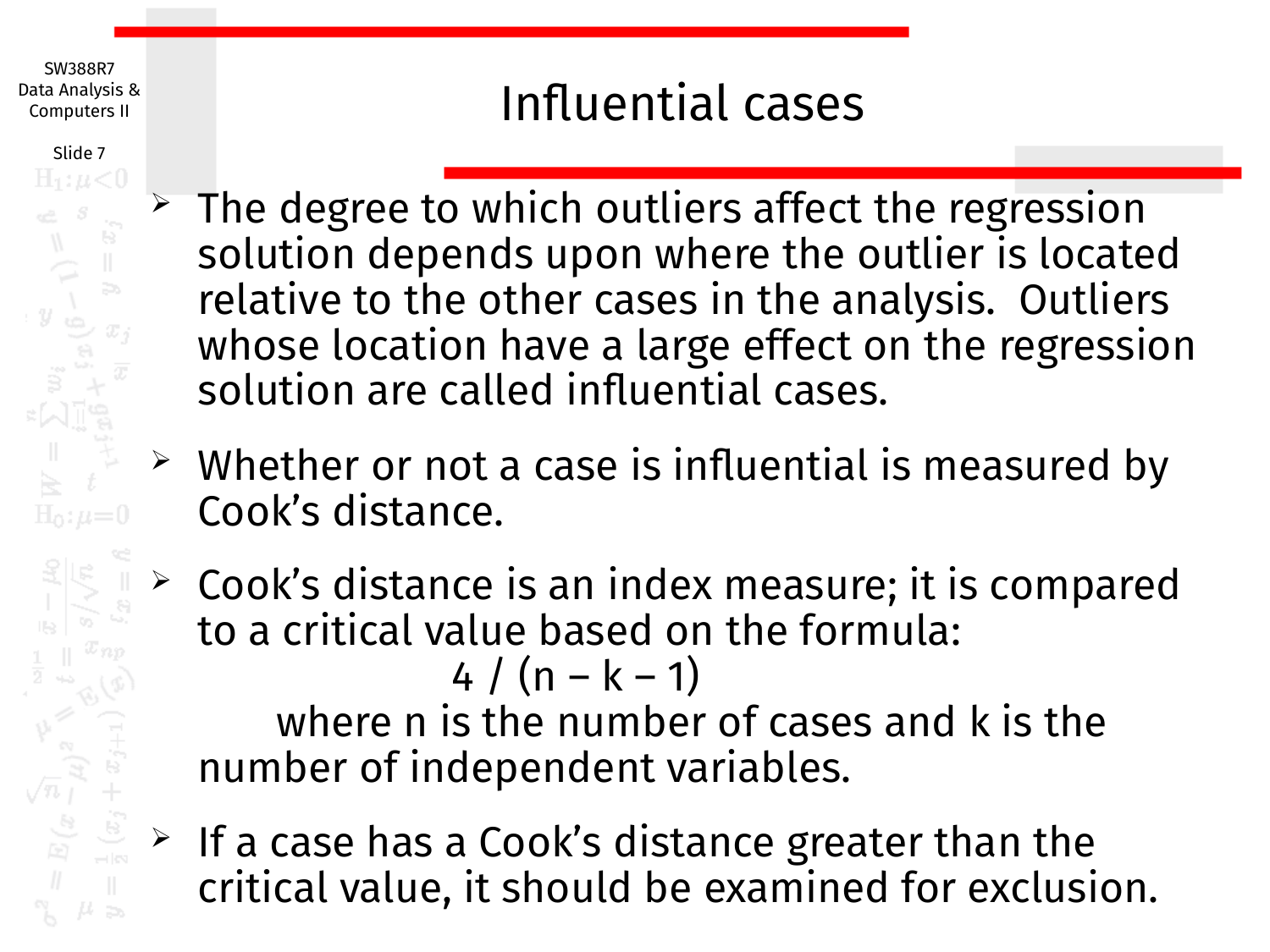

SW388R7
Data Analysis & Computers II

Slide 7
# Influential cases
The degree to which outliers affect the regression solution depends upon where the outlier is located relative to the other cases in the analysis.  Outliers whose location have a large effect on the regression solution are called influential cases.

Whether or not a case is influential is measured by Cook’s distance.

Cook’s distance is an index measure; it is compared to a critical value based on the formula:                     			4 / (n – k – 1)                                                       where n is the number of cases and k is the number of independent variables.

If a case has a Cook’s distance greater than the critical value, it should be examined for exclusion.